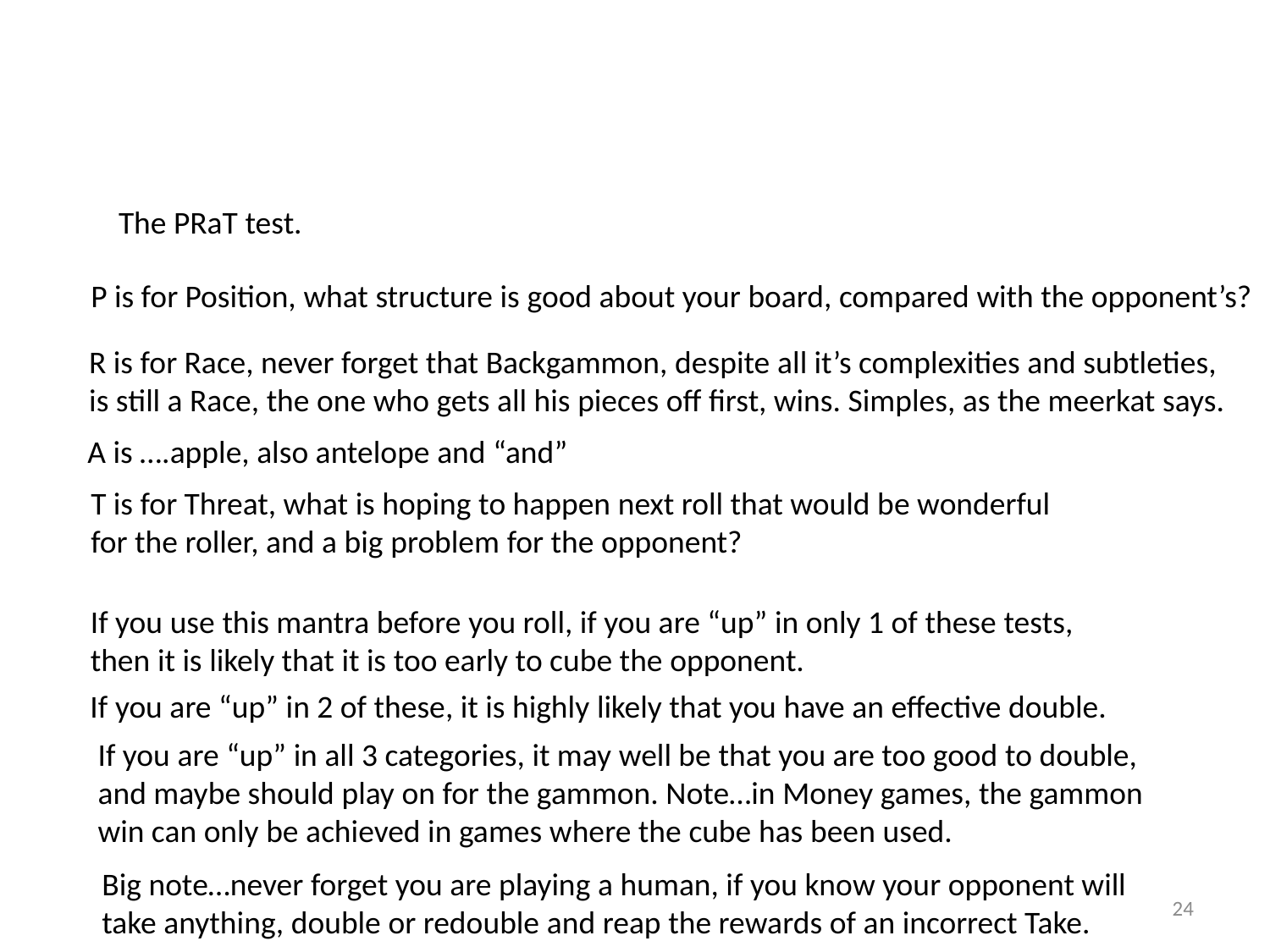

# a
The PRaT test.

P is for Position, what structure is good about your board, compared with the opponent’s?
R is for Race, never forget that Backgammon, despite all it’s complexities and subtleties,
is still a Race, the one who gets all his pieces off first, wins. Simples, as the meerkat says.
A is ….apple, also antelope and “and”
T is for Threat, what is hoping to happen next roll that would be wonderful
for the roller, and a big problem for the opponent?
If you use this mantra before you roll, if you are “up” in only 1 of these tests,
then it is likely that it is too early to cube the opponent.
If you are “up” in 2 of these, it is highly likely that you have an effective double.
If you are “up” in all 3 categories, it may well be that you are too good to double,
and maybe should play on for the gammon. Note…in Money games, the gammon
win can only be achieved in games where the cube has been used.
Big note…never forget you are playing a human, if you know your opponent will
take anything, double or redouble and reap the rewards of an incorrect Take.
24